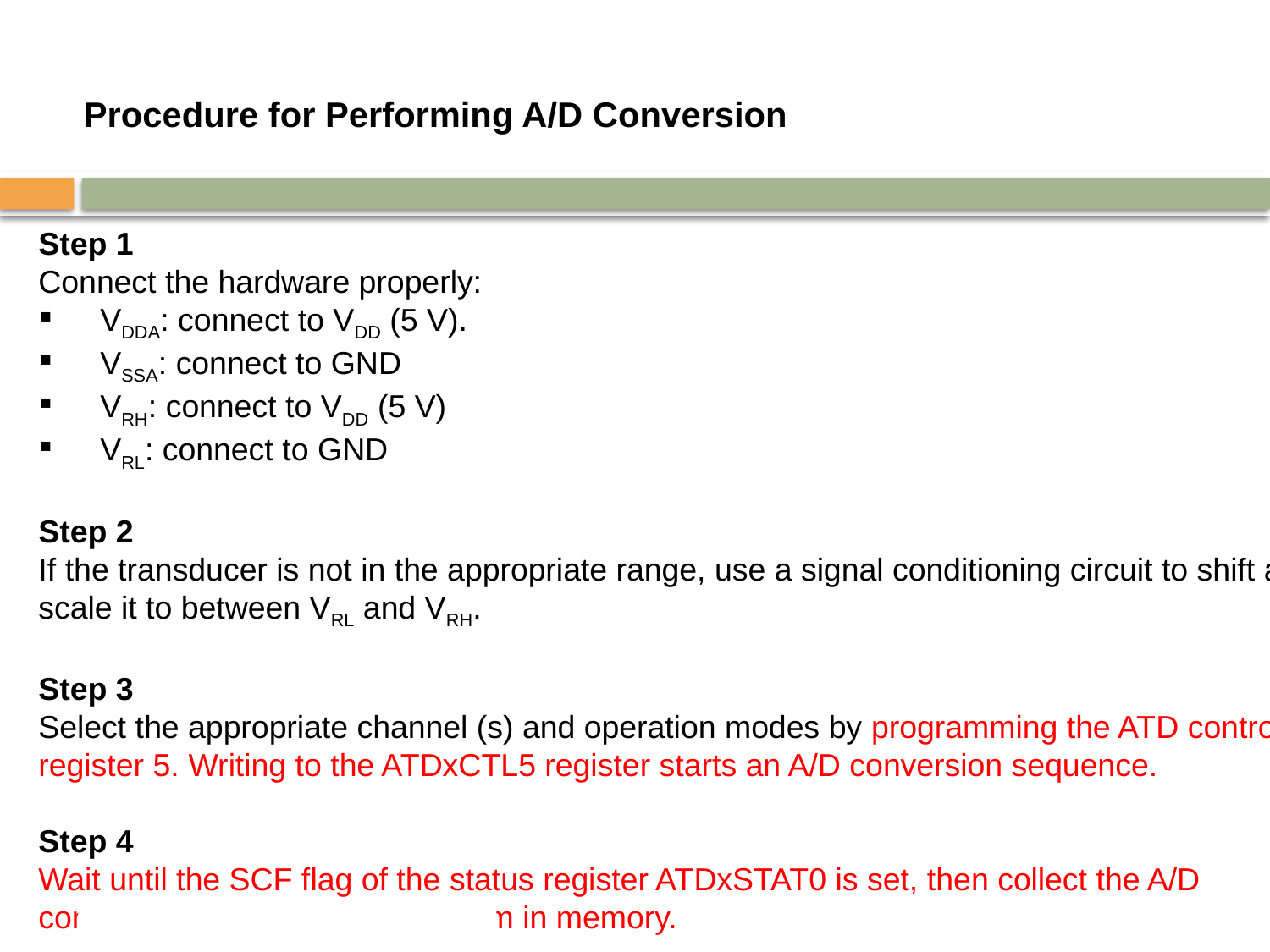

Procedure for Performing A/D Conversion
Step 1
Connect the hardware properly:
	VDDA: connect to VDD (5 V).
	VSSA: connect to GND
	VRH: connect to VDD (5 V)
	VRL: connect to GND

Step 2
If the transducer is not in the appropriate range, use a signal conditioning circuit to shift and
scale it to between VRL and VRH.

Step 3
Select the appropriate channel (s) and operation modes by programming the ATD control
register 5. Writing to the ATDxCTL5 register starts an A/D conversion sequence.

Step 4
Wait until the SCF flag of the status register ATDxSTAT0 is set, then collect the A/D
conversion results and store them in memory.